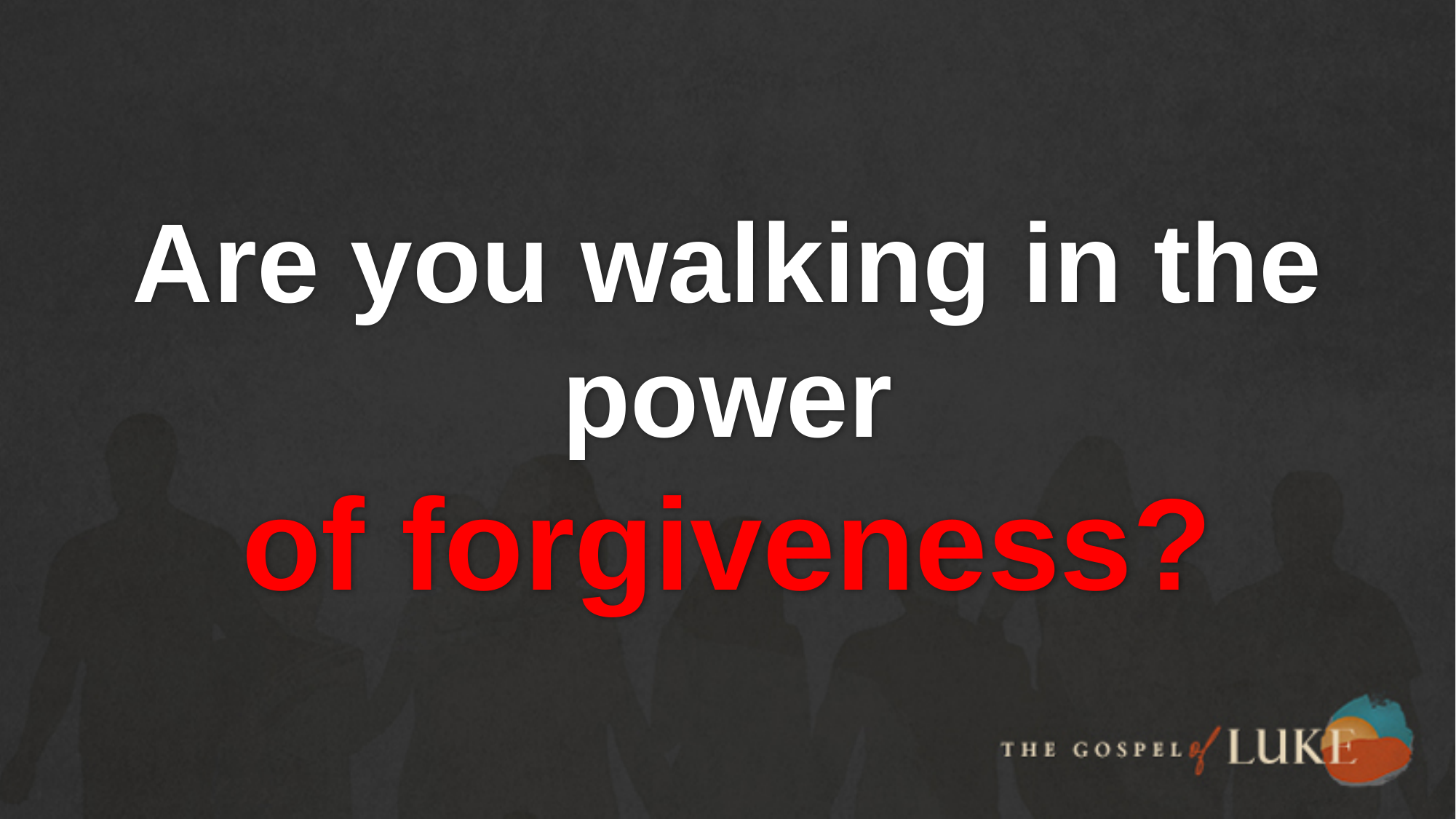

# Are you walking in the power of forgiveness?